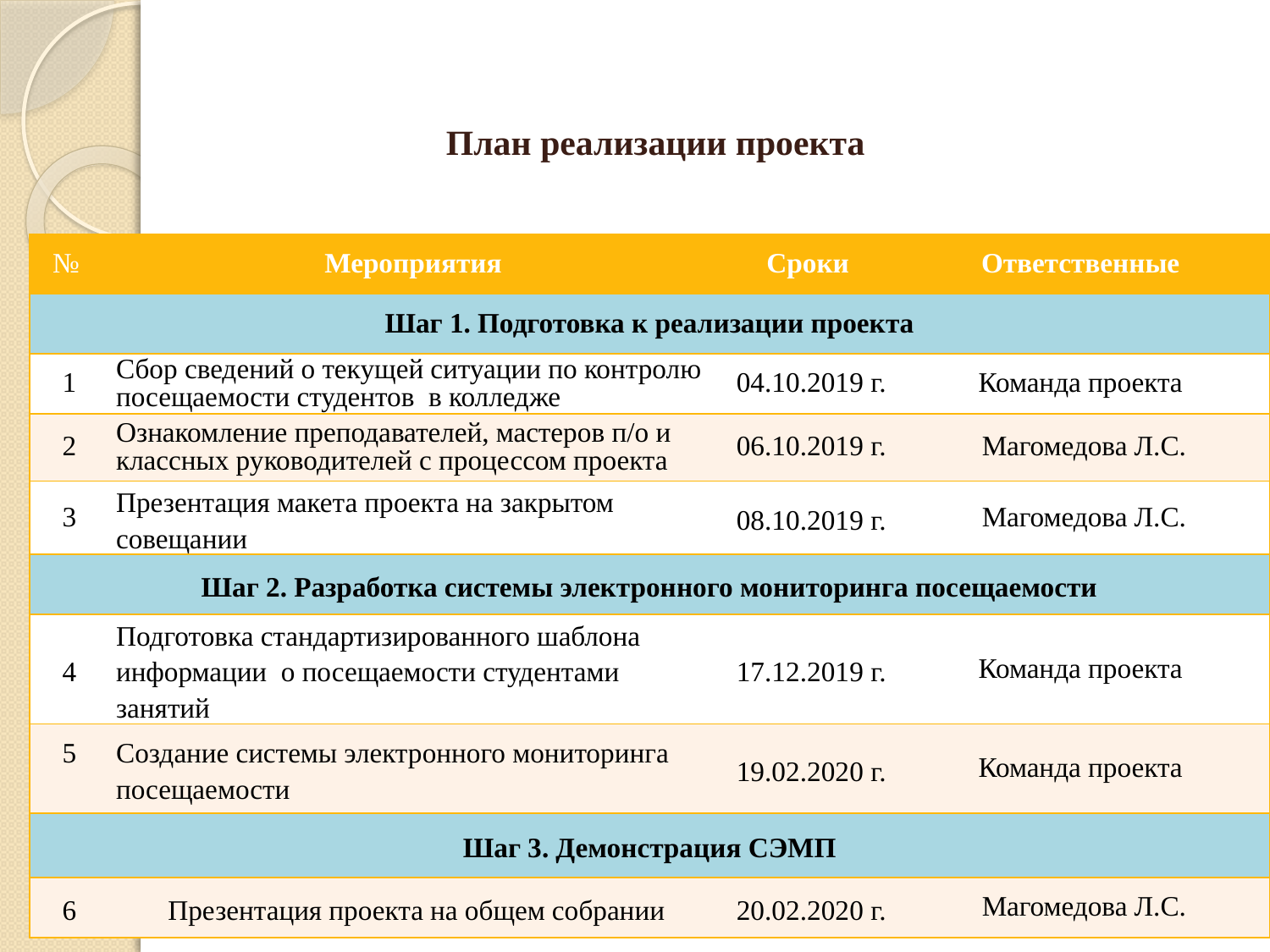

# План реализации проекта
| № | Мероприятия | Сроки | Ответственные |
| --- | --- | --- | --- |
| Шаг 1. Подготовка к реализации проекта |  |  |  |
| 1 | Сбор сведений о текущей ситуации по контролю посещаемости студентов в колледже | 04.10.2019 г. | Команда проекта |
| 2 | Ознакомление преподавателей, мастеров п/о и классных руководителей с процессом проекта | 06.10.2019 г. | Магомедова Л.С. |
| 3 | Презентация макета проекта на закрытом совещании | 08.10.2019 г. | Магомедова Л.С. |
| Шаг 2. Разработка системы электронного мониторинга посещаемости |  |  |  |
| 4 | Подготовка стандартизированного шаблона информации о посещаемости студентами занятий | 17.12.2019 г. | Команда проекта |
| 5 | Создание системы электронного мониторинга посещаемости | 19.02.2020 г. | Команда проекта |
| Шаг 3. Демонстрация СЭМП |  |  |  |
| 6 | Презентация проекта на общем собрании | 20.02.2020 г. | Магомедова Л.С. |